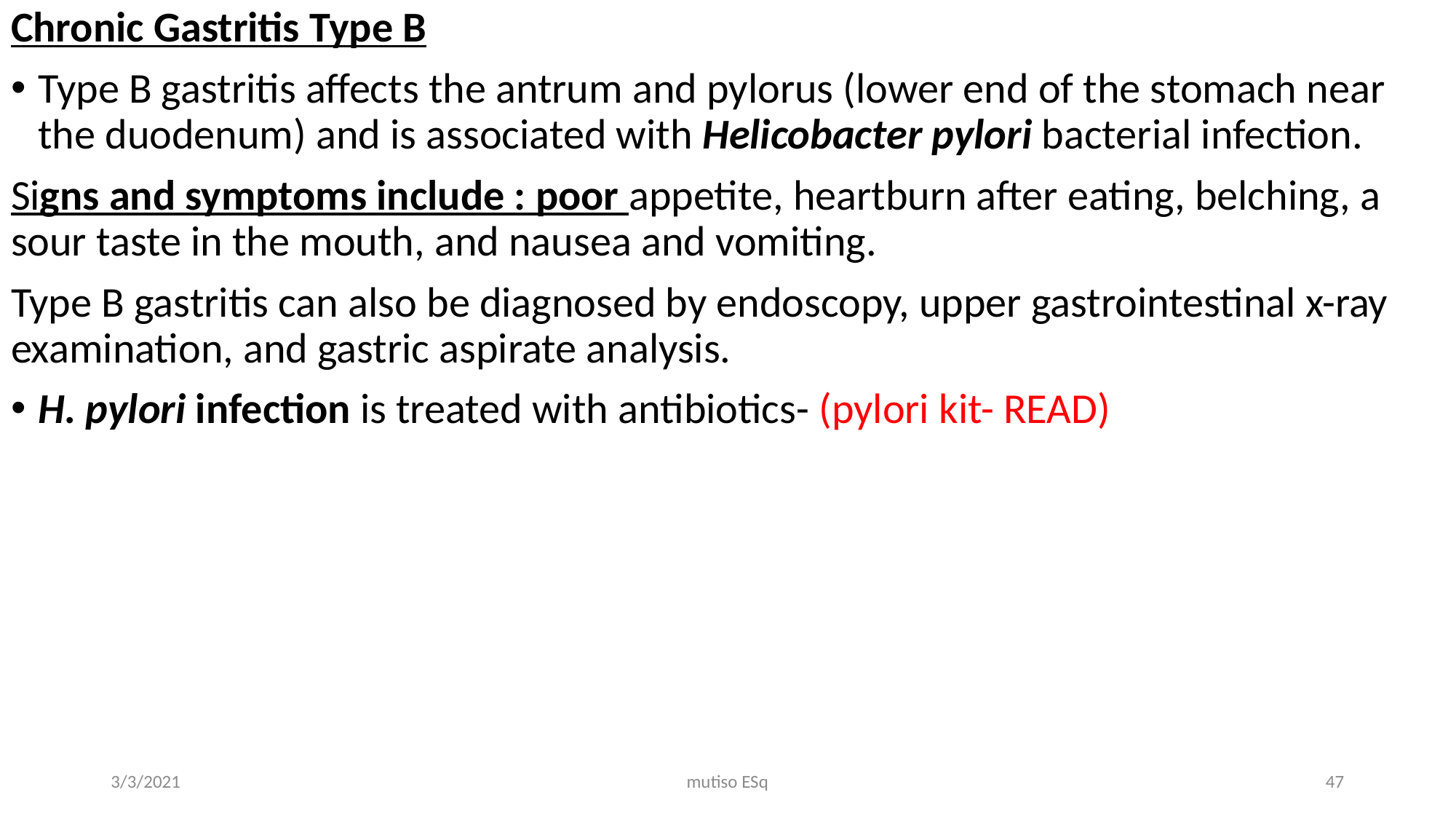

Chronic Gastritis Type B
Type B gastritis affects the antrum and pylorus (lower end of the stomach near the duodenum) and is associated with Helicobacter pylori bacterial infection.
Signs and symptoms include : poor appetite, heartburn after eating, belching, a sour taste in the mouth, and nausea and vomiting.
Type B gastritis can also be diagnosed by endoscopy, upper gastrointestinal x-ray examination, and gastric aspirate analysis.
H. pylori infection is treated with antibiotics- (pylori kit- READ)
3/3/2021
mutiso ESq
47